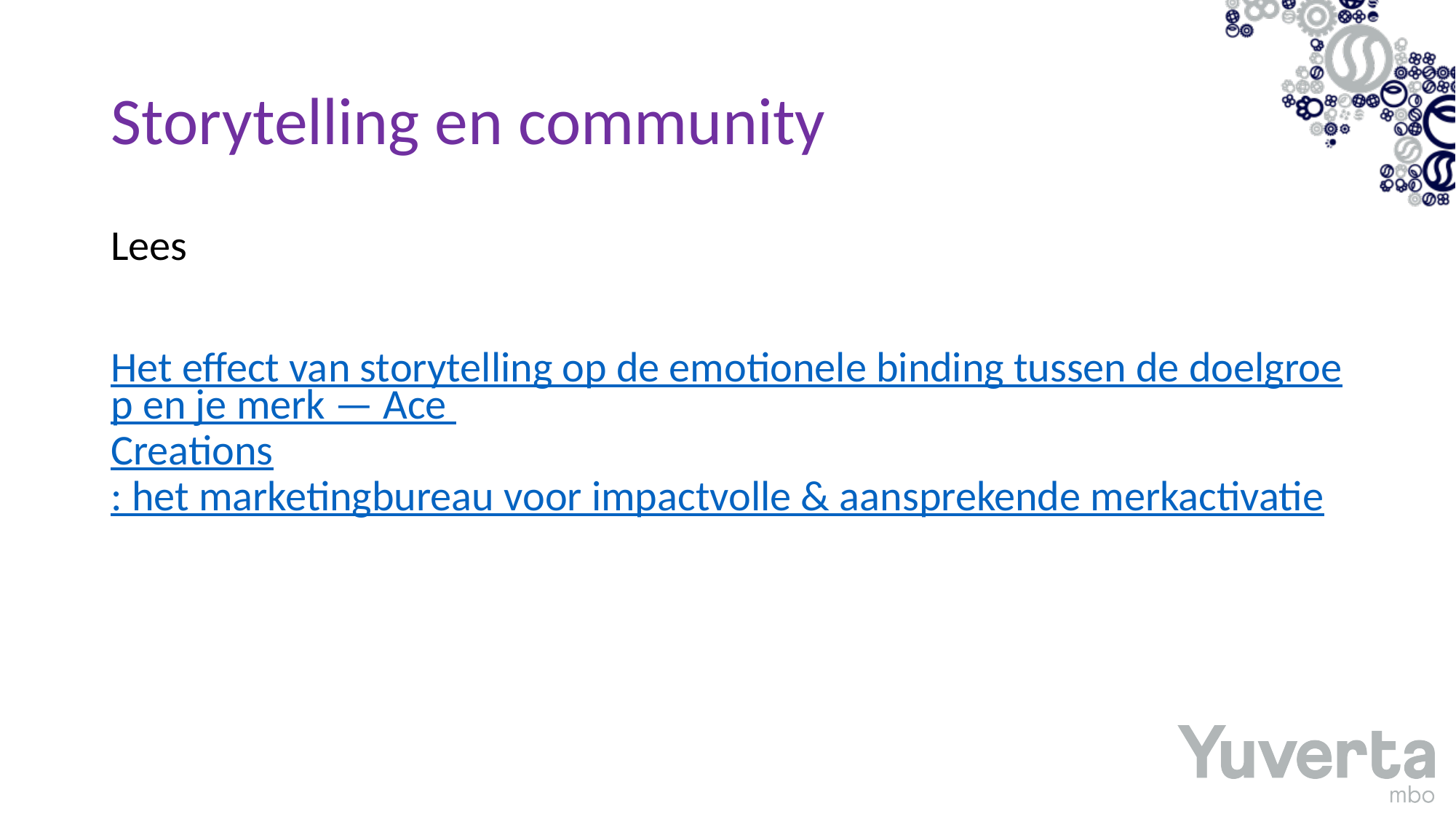

# Storytelling en community
Lees

Het effect van storytelling op de emotionele binding tussen de doelgroep en je merk — Ace Creations: het marketingbureau voor impactvolle & aansprekende merkactivatie